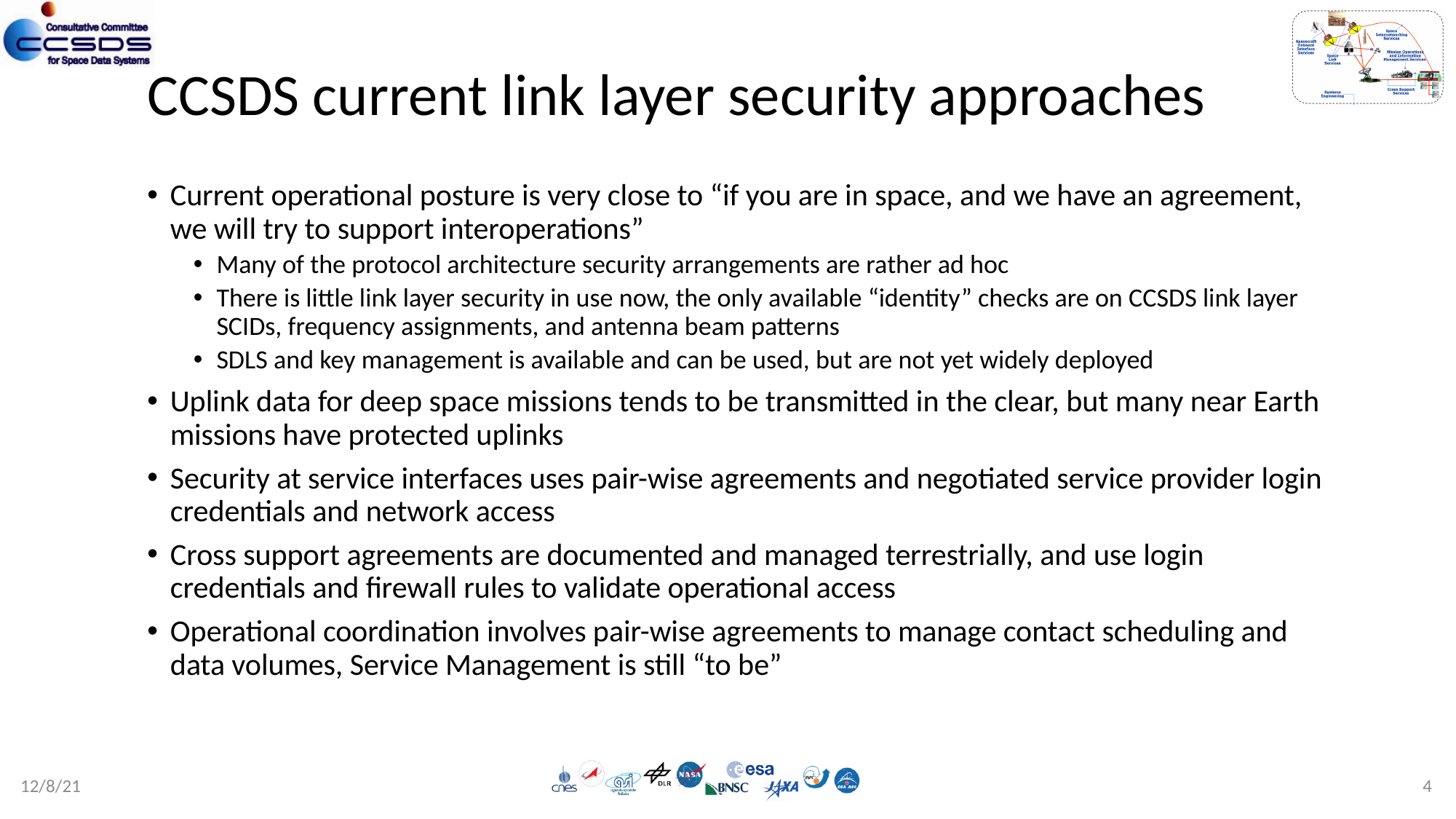

# CCSDS current link layer security approaches
Current operational posture is very close to “if you are in space, and we have an agreement, we will try to support interoperations”
Many of the protocol architecture security arrangements are rather ad hoc
There is little link layer security in use now, the only available “identity” checks are on CCSDS link layer SCIDs, frequency assignments, and antenna beam patterns
SDLS and key management is available and can be used, but are not yet widely deployed
Uplink data for deep space missions tends to be transmitted in the clear, but many near Earth missions have protected uplinks
Security at service interfaces uses pair-wise agreements and negotiated service provider login credentials and network access
Cross support agreements are documented and managed terrestrially, and use login credentials and firewall rules to validate operational access
Operational coordination involves pair-wise agreements to manage contact scheduling and data volumes, Service Management is still “to be”
4
12/8/21